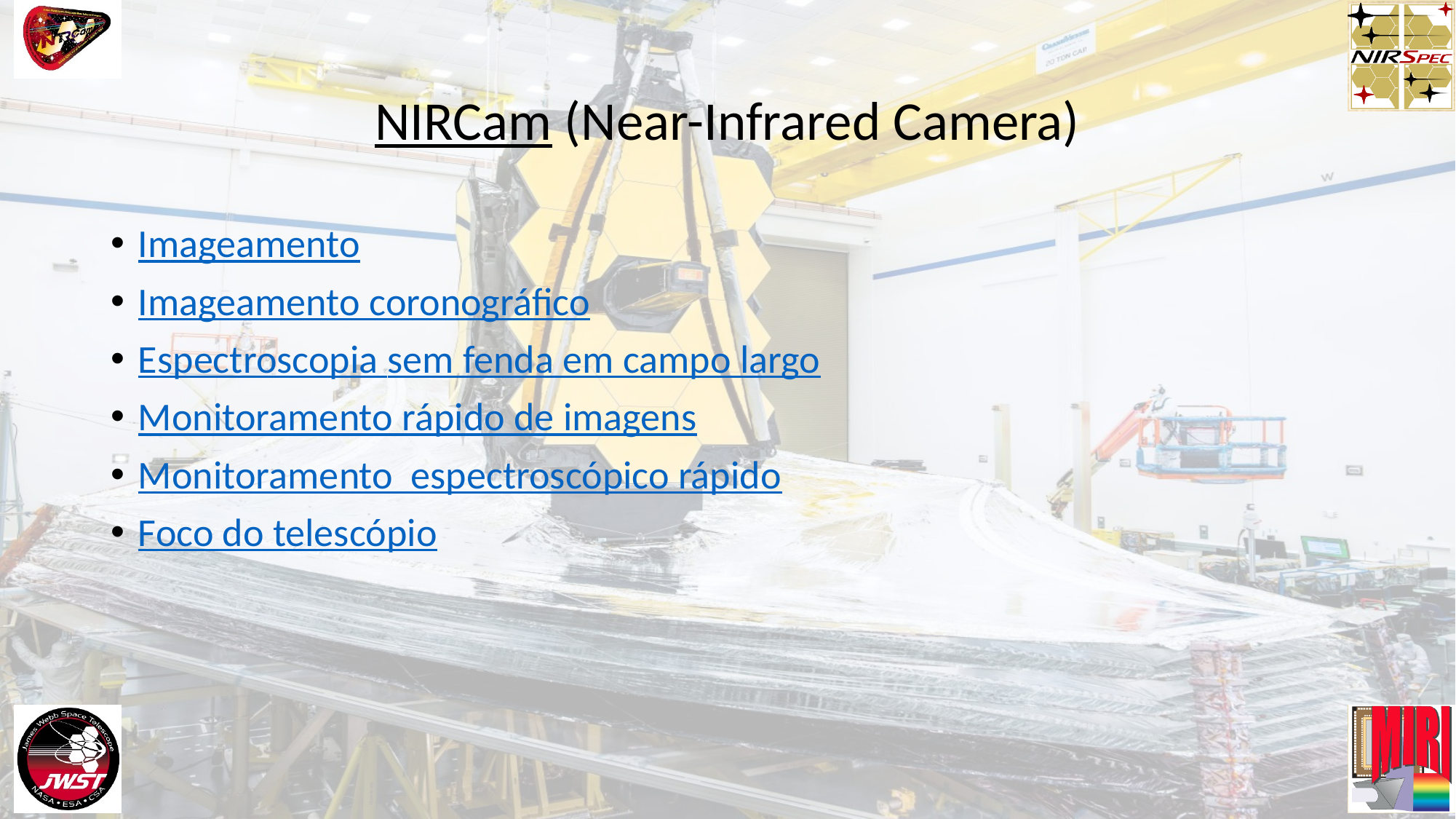

# NIRCam (Near-Infrared Camera)
Imageamento
Imageamento coronográfico
Espectroscopia sem fenda em campo largo
Monitoramento rápido de imagens
Monitoramento  espectroscópico rápido
Foco do telescópio